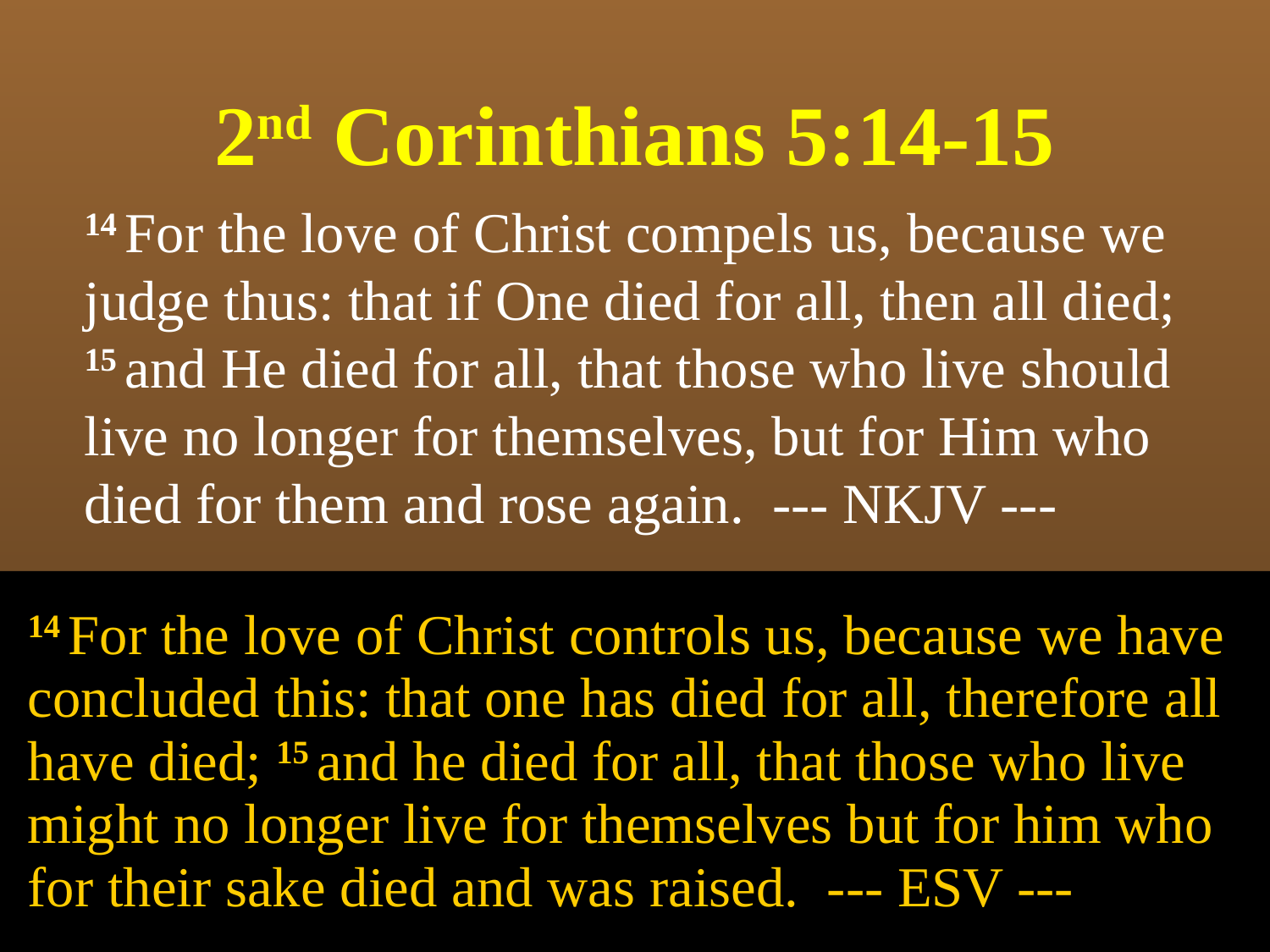

# 2nd Corinthians 5:14-15
14 For the love of Christ compels us, because we judge thus: that if One died for all, then all died; 15 and He died for all, that those who live should live no longer for themselves, but for Him who died for them and rose again.  --- NKJV ---
14 For the love of Christ controls us, because we have concluded this: that one has died for all, therefore all have died; 15 and he died for all, that those who live might no longer live for themselves but for him who for their sake died and was raised.  --- ESV ---